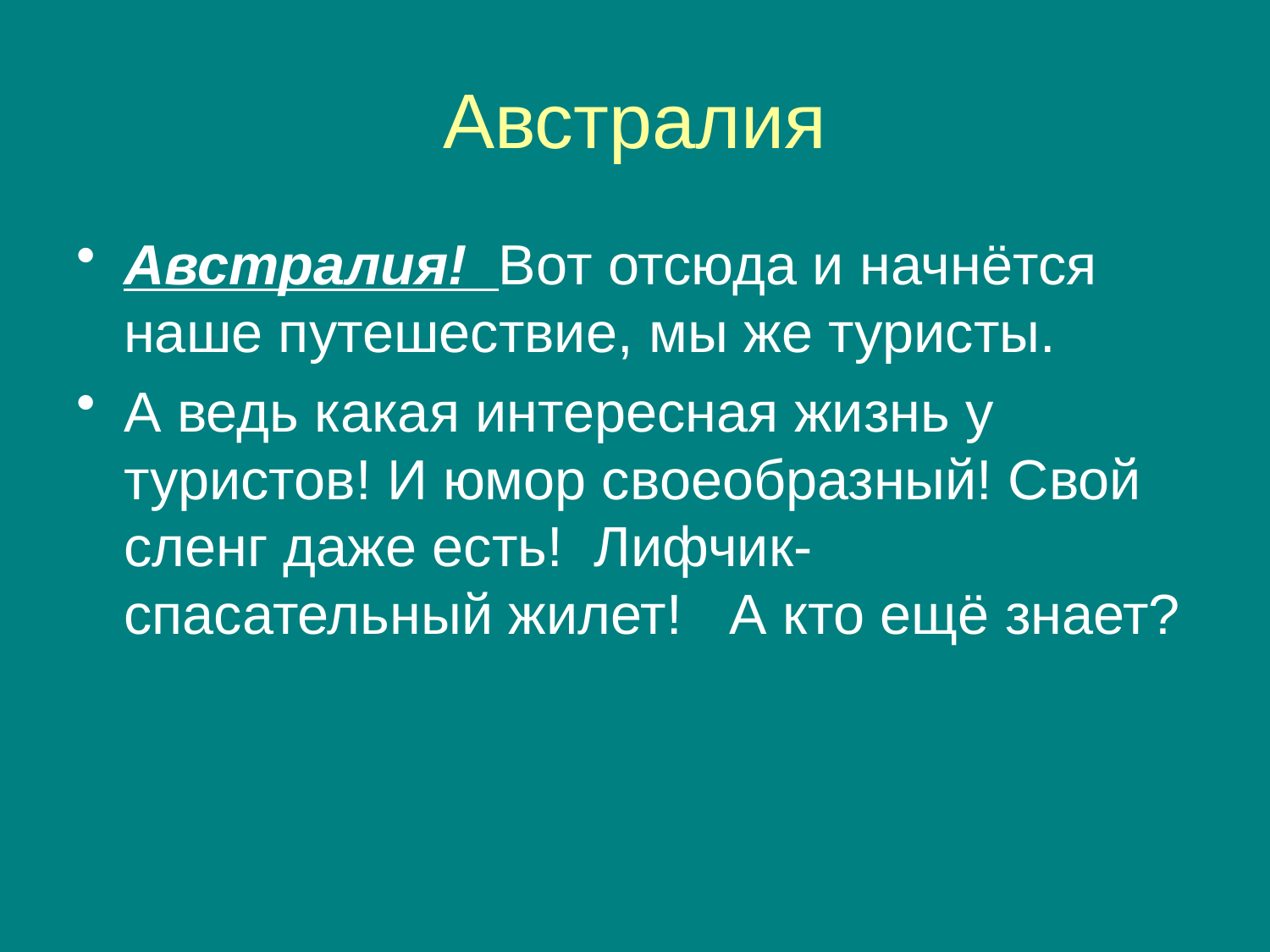

# Австралия
Австралия!  Вот отсюда и начнётся наше путешествие, мы же туристы.
А ведь какая интересная жизнь у туристов! И юмор своеобразный! Свой сленг даже есть!  Лифчик-  спасательный жилет!   А кто ещё знает?